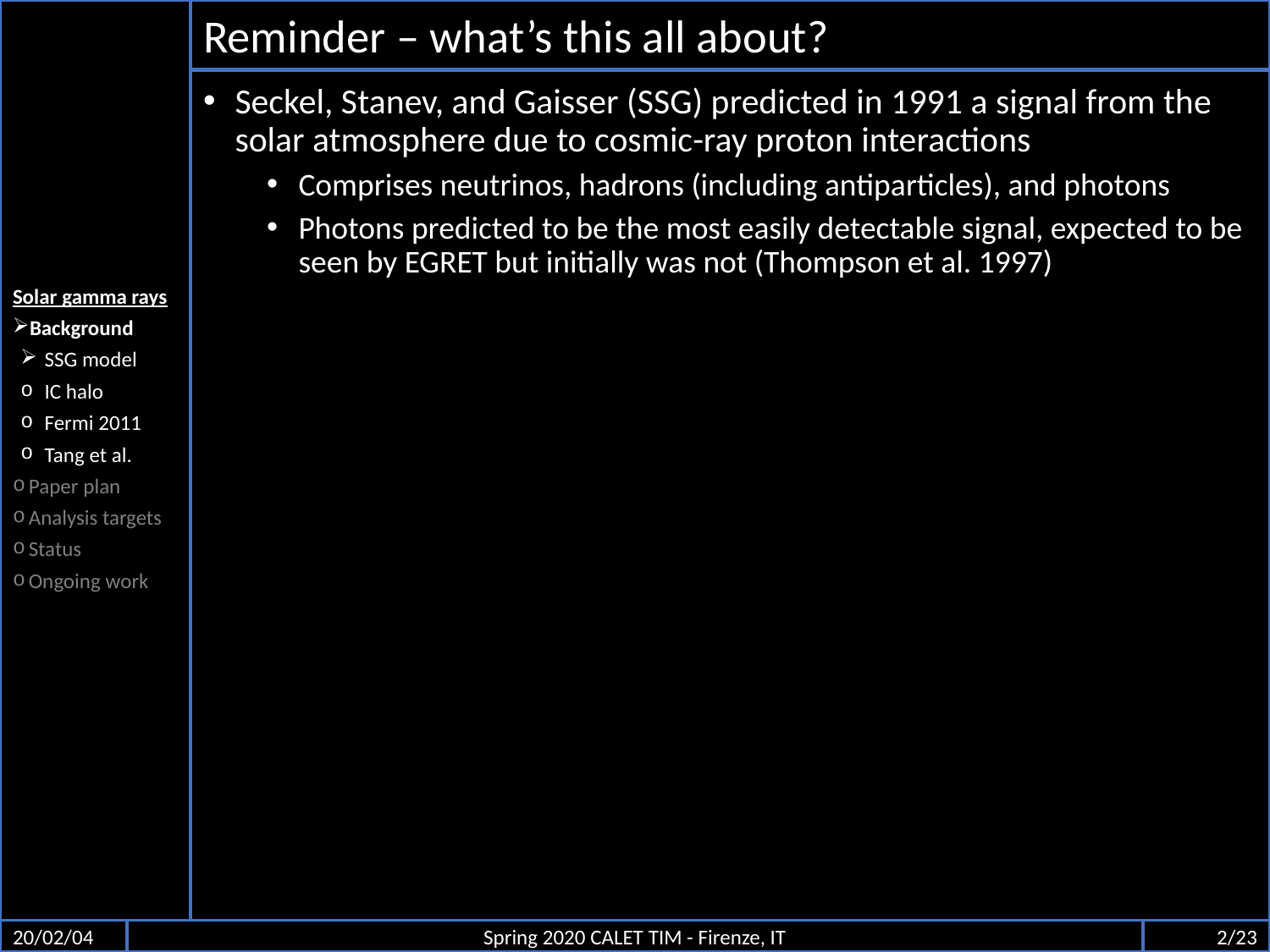

Solar gamma rays
Background
SSG model
IC halo
Fermi 2011
Tang et al.
Paper plan
Analysis targets
Status
Ongoing work

# Reminder – what’s this all about?
Seckel, Stanev, and Gaisser (SSG) predicted in 1991 a signal from the solar atmosphere due to cosmic-ray proton interactions
Comprises neutrinos, hadrons (including antiparticles), and photons
Photons predicted to be the most easily detectable signal, expected to be seen by EGRET but initially was not (Thompson et al. 1997)
20/02/04
Spring 2020 CALET TIM - Firenze, IT
2